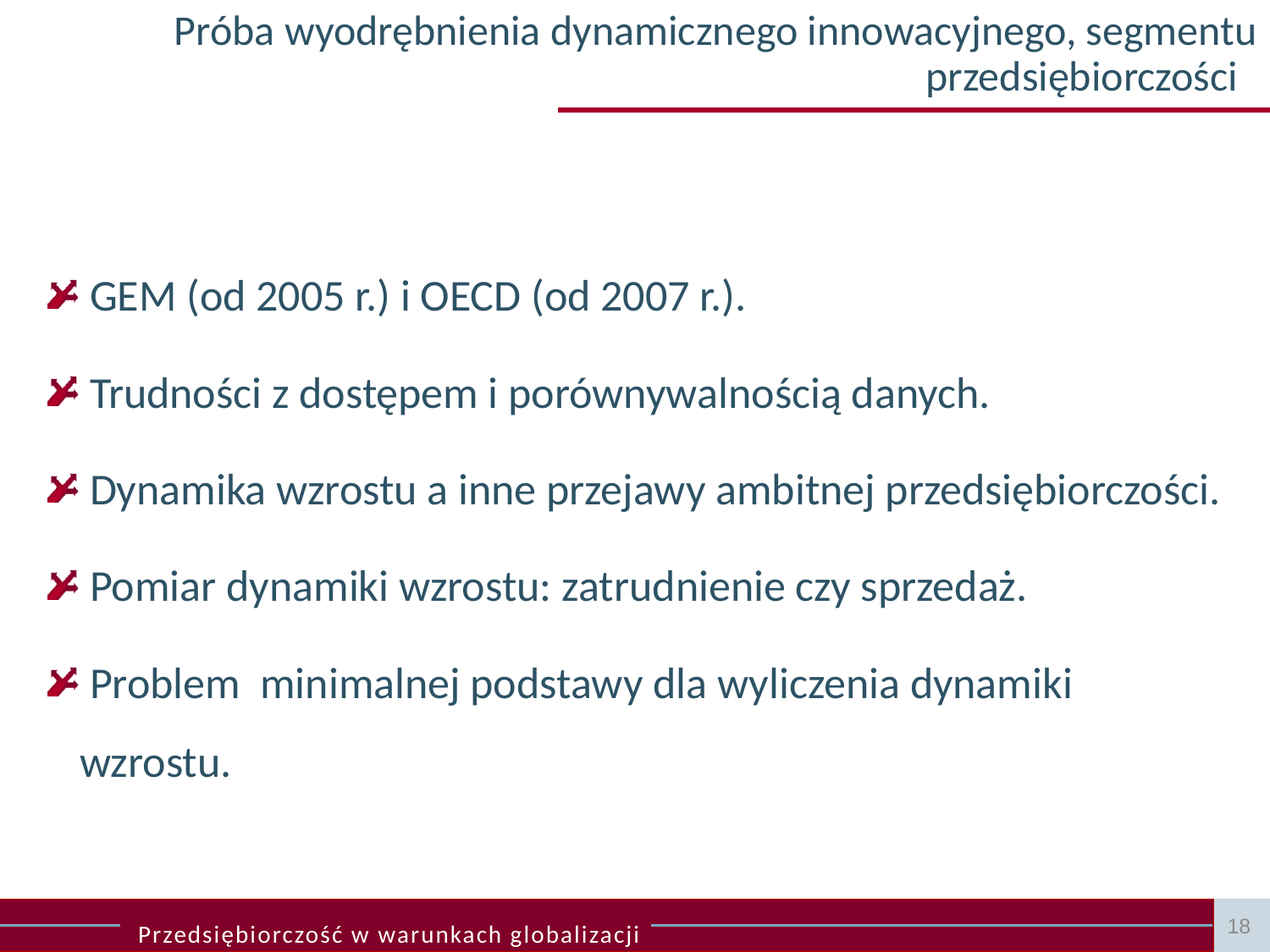

# Próba wyodrębnienia dynamicznego innowacyjnego, segmentu przedsiębiorczości
 GEM (od 2005 r.) i OECD (od 2007 r.).
 Trudności z dostępem i porównywalnością danych.
 Dynamika wzrostu a inne przejawy ambitnej przedsiębiorczości.
 Pomiar dynamiki wzrostu: zatrudnienie czy sprzedaż.
 Problem  minimalnej podstawy dla wyliczenia dynamiki wzrostu.
18